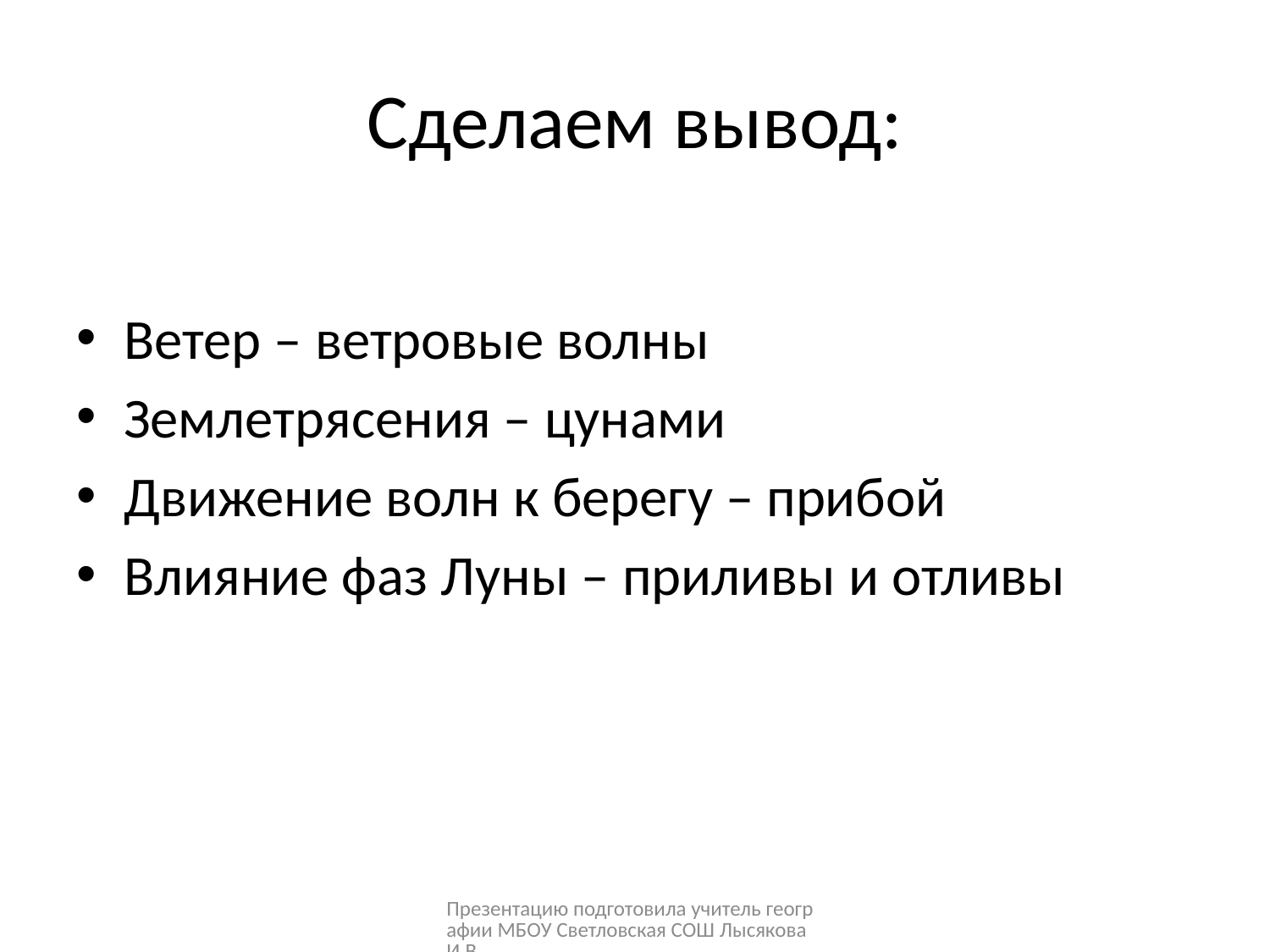

# Сделаем вывод:
Ветер – ветровые волны
Землетрясения – цунами
Движение волн к берегу – прибой
Влияние фаз Луны – приливы и отливы
Презентацию подготовила учитель географии МБОУ Светловская СОШ Лысякова И.В.